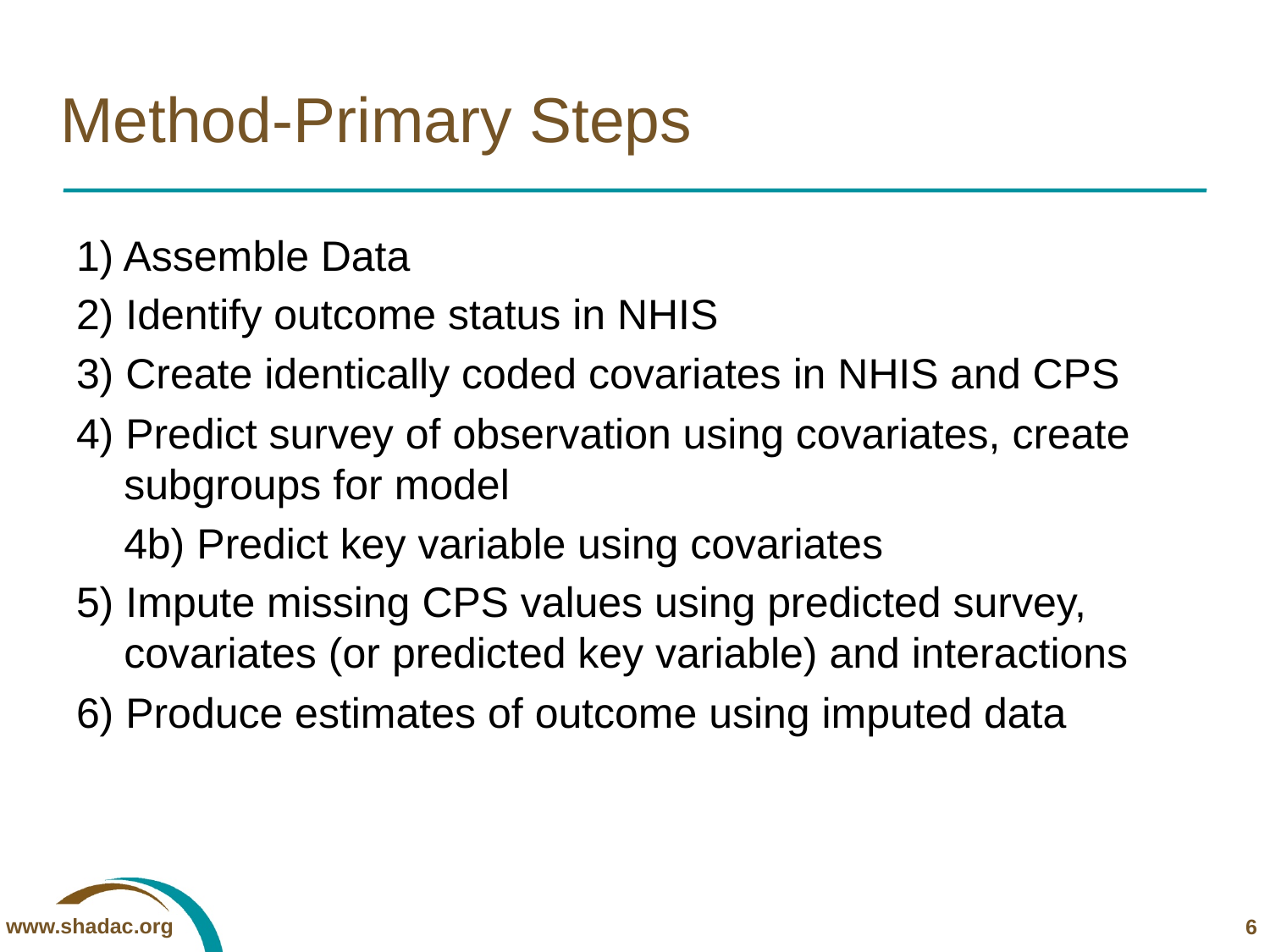

# Method-Primary Steps
1) Assemble Data
2) Identify outcome status in NHIS
3) Create identically coded covariates in NHIS and CPS
4) Predict survey of observation using covariates, create subgroups for model
	4b) Predict key variable using covariates
5) Impute missing CPS values using predicted survey, covariates (or predicted key variable) and interactions
6) Produce estimates of outcome using imputed data
6